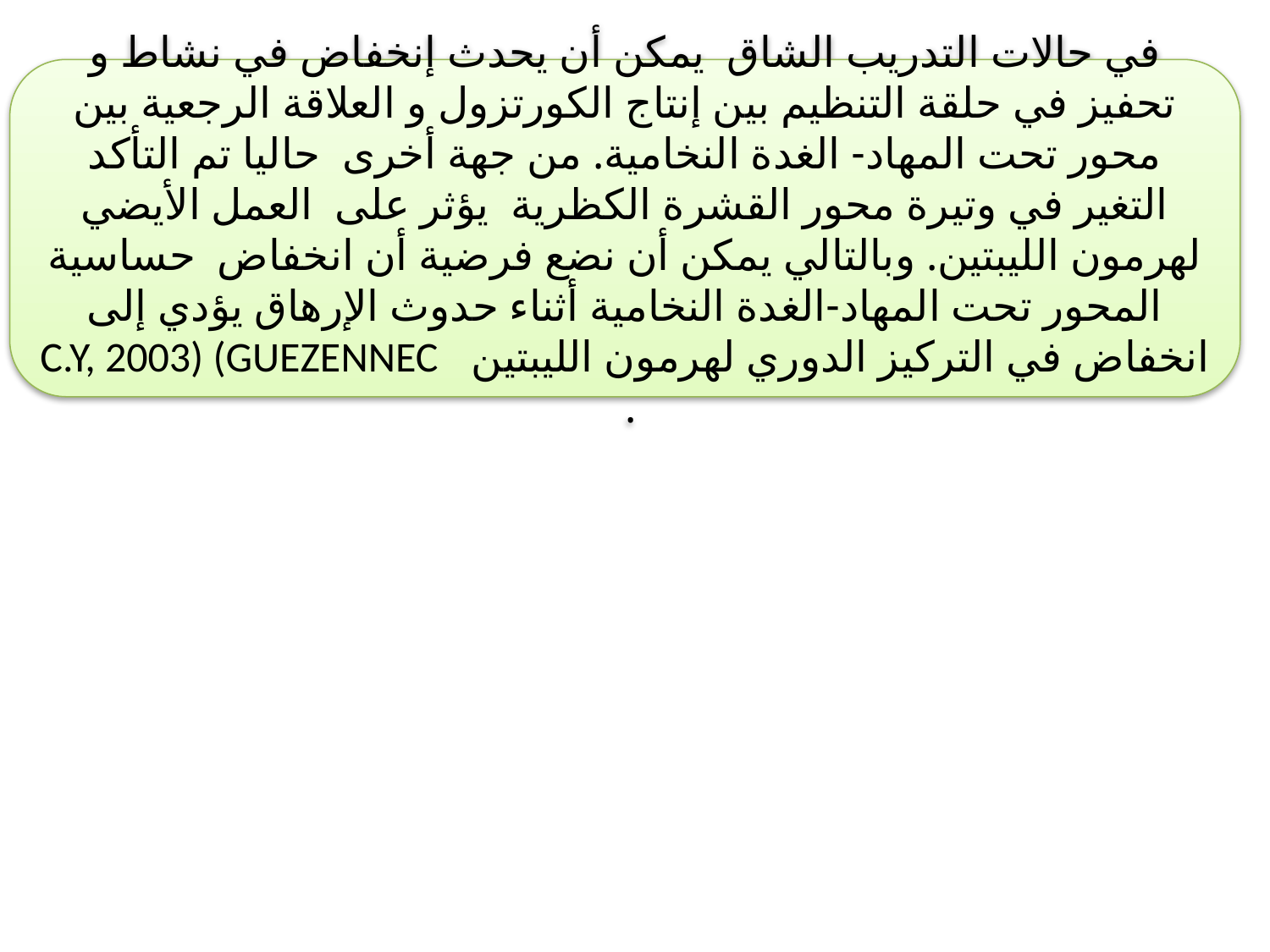

في حالات التدريب الشاق  يمكن أن يحدث إنخفاض في نشاط و تحفيز في حلقة التنظيم بين إنتاج الكورتزول و العلاقة الرجعية بين محور تحت المهاد- الغدة النخامية. من جهة أخرى  حاليا تم التأكد التغير في وتيرة محور القشرة الكظرية  يؤثر على  العمل الأيضي لهرمون الليبتين. وبالتالي يمكن أن نضع فرضية أن انخفاض  حساسية المحور تحت المهاد-الغدة النخامية أثناء حدوث الإرهاق يؤدي إلى انخفاض في التركيز الدوري لهرمون الليبتين   C.Y, 2003) (GUEZENNEC .